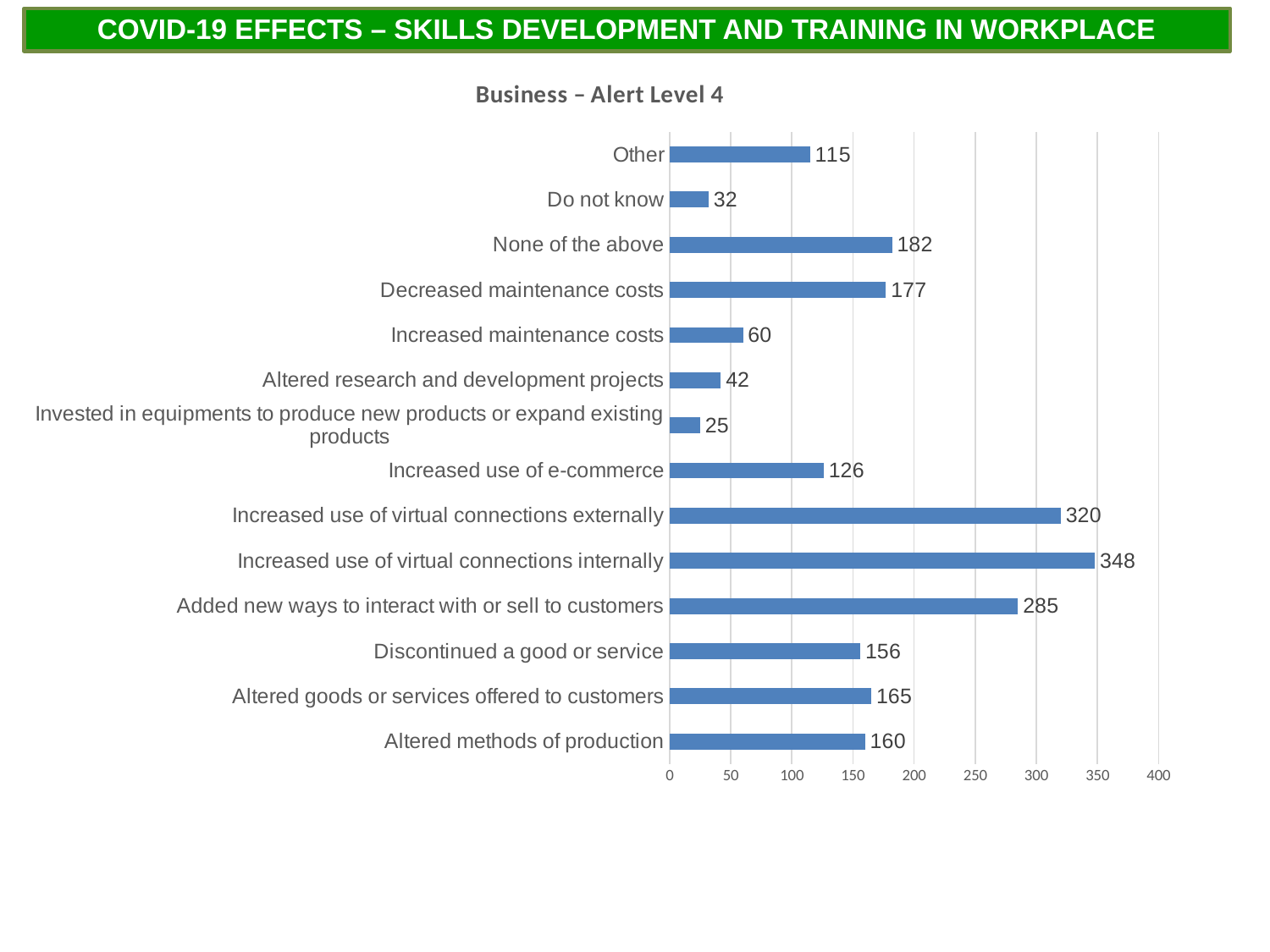

COVID-19 EFFECTS – SKILLS DEVELOPMENT AND TRAINING IN WORKPLACE

### Chart: Business – Alert Level 4

| Category | Number of Businesses  |
|---|---|
| Altered methods of production | 160.0 |
| Altered goods or services offered to customers | 165.0 |
| Discontinued a good or service | 156.0 |
| Added new ways to interact with or sell to customers | 285.0 |
| Increased use of virtual connections internally | 348.0 |
| Increased use of virtual connections externally | 320.0 |
| Increased use of e-commerce | 126.0 |
| Invested in equipments to produce new products or expand existing products | 25.0 |
| Altered research and development projects | 42.0 |
| Increased maintenance costs | 60.0 |
| Decreased maintenance costs | 177.0 |
| None of the above | 182.0 |
| Do not know | 32.0 |
| Other | 115.0 |